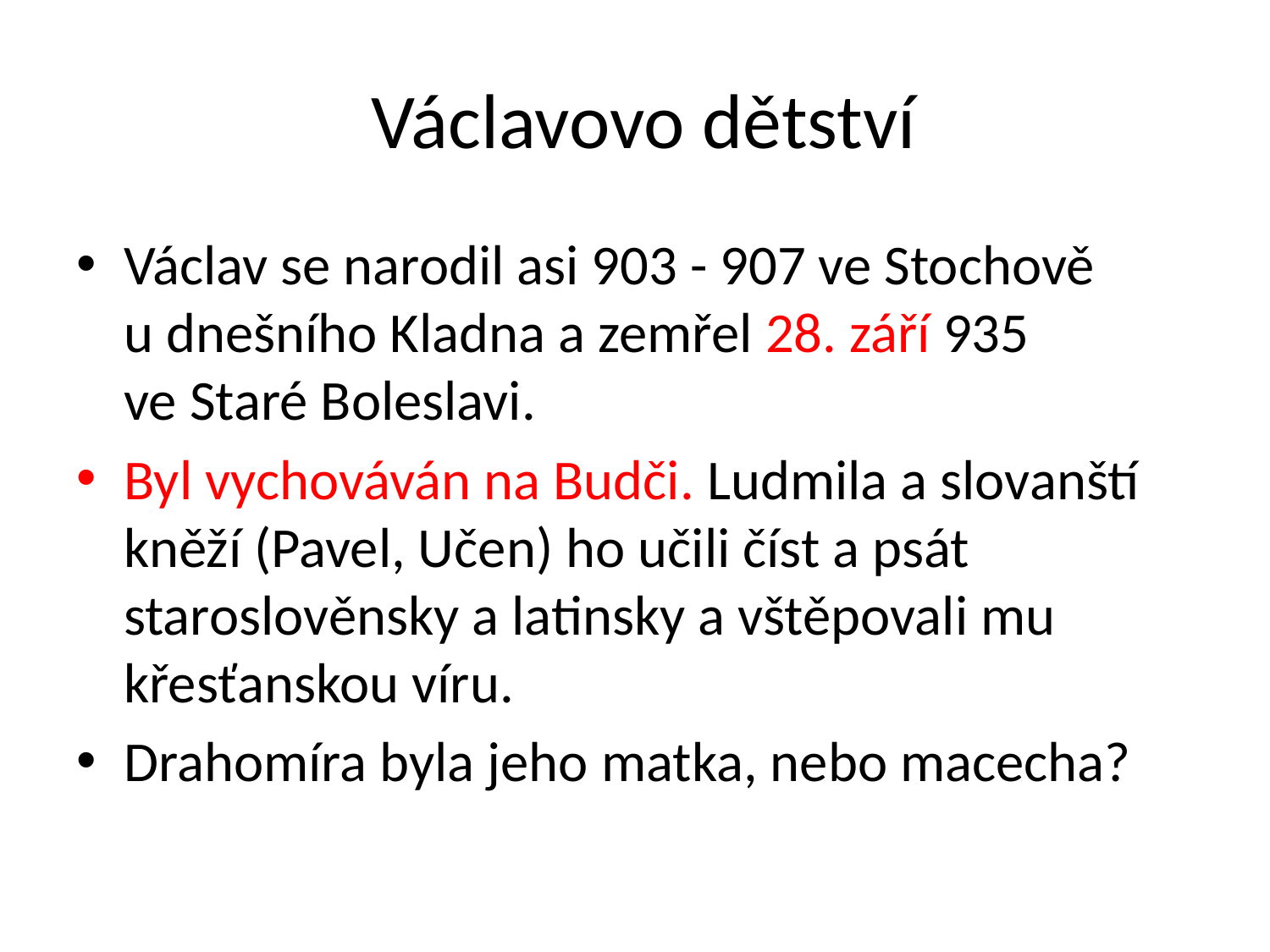

# Václavovo dětství
Václav se narodil asi 903 - 907 ve Stochově
u dnešního Kladna a zemřel 28. září 935
ve Staré Boleslavi.
Byl vychováván na Budči. Ludmila a slovanští kněží (Pavel, Učen) ho učili číst a psát staroslověnsky a latinsky a vštěpovali mu křesťanskou víru.
Drahomíra byla jeho matka, nebo macecha?